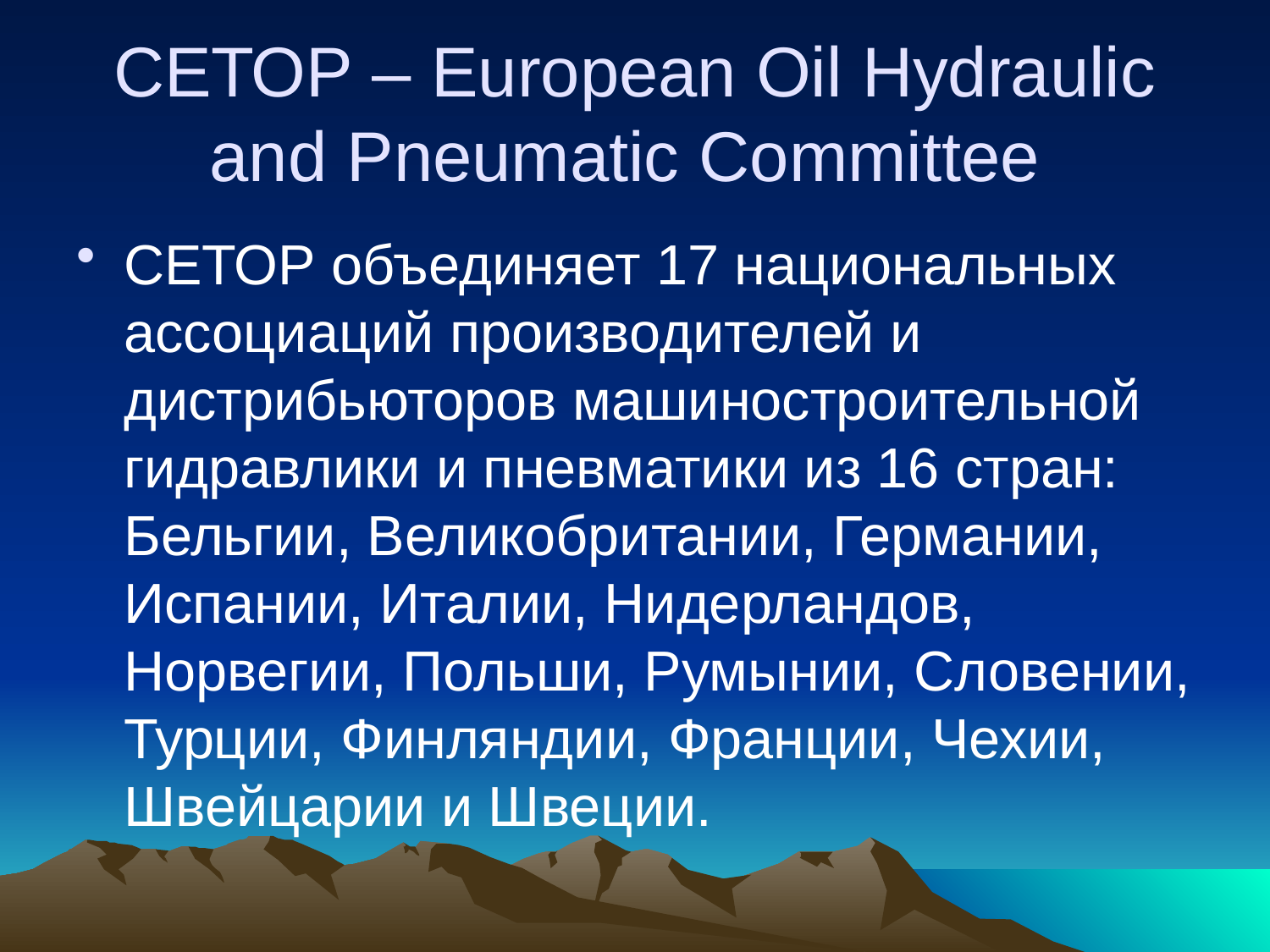

# СЕТОР – European Oil Hydraulic and Pneumatic Committee
СЕТОР объединяет 17 национальных ассоциаций производителей и дистрибьюторов машиностроительной гидравлики и пневматики из 16 стран: Бельгии, Великобритании, Германии, Испании, Италии, Нидерландов, Норвегии, Польши, Румынии, Словении, Турции, Финляндии, Франции, Чехии, Швейцарии и Швеции.